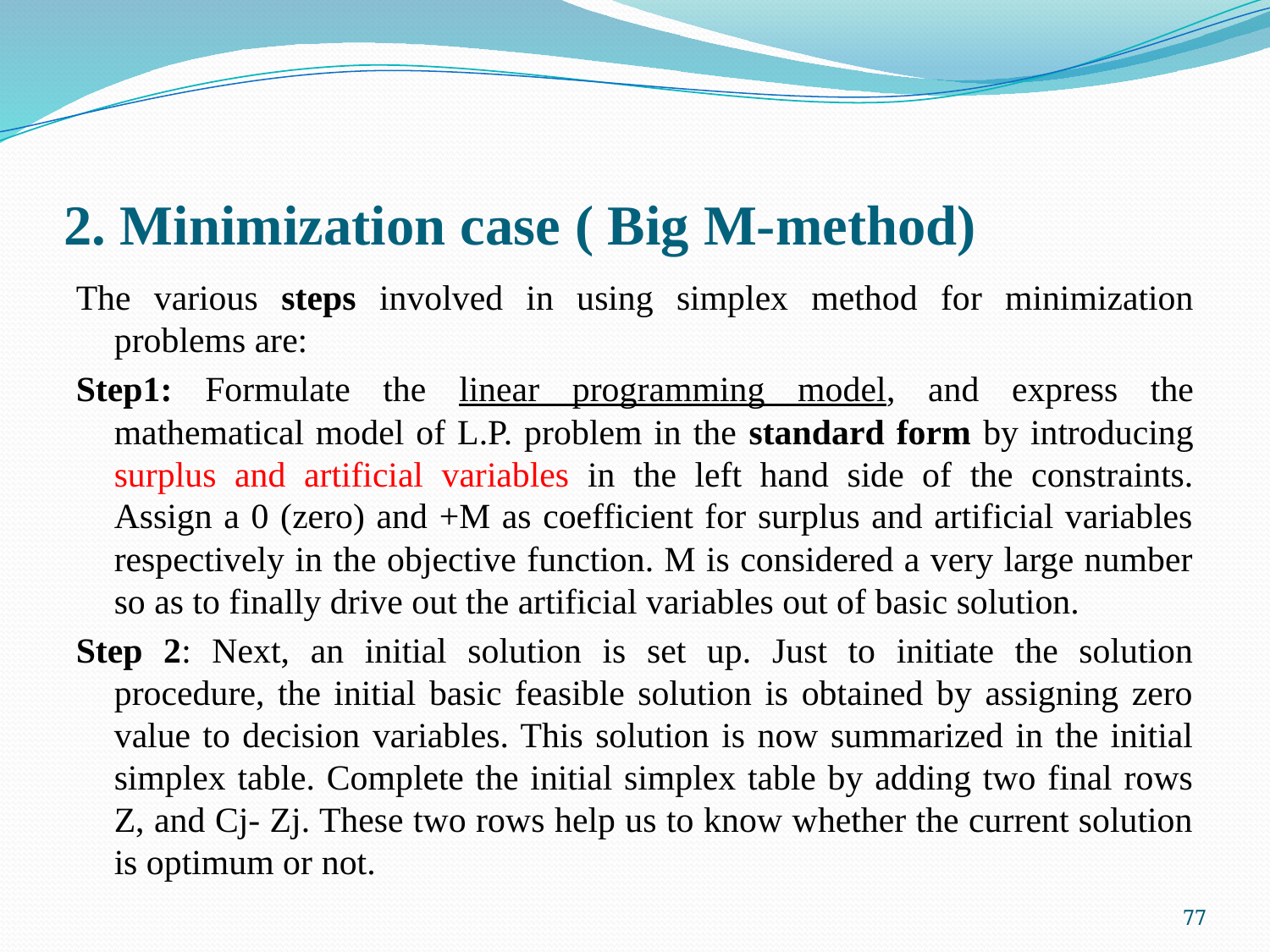

# 2. Minimization case ( Big M-method)
The various steps involved in using simplex method for minimization problems are:
Step1: Formulate the linear programming model, and express the mathematical model of L.P. problem in the standard form by introducing surplus and artificial variables in the left hand side of the constraints. Assign a 0 (zero) and +M as coefficient for surplus and artificial variables respectively in the objective function. M is considered a very large number so as to finally drive out the artificial variables out of basic solution.
Step 2: Next, an initial solution is set up. Just to initiate the solution procedure, the initial basic feasible solution is obtained by assigning zero value to decision variables. This solution is now summarized in the initial simplex table. Complete the initial simplex table by adding two final rows Z, and Cj- Zj. These two rows help us to know whether the current solution is optimum or not.
77